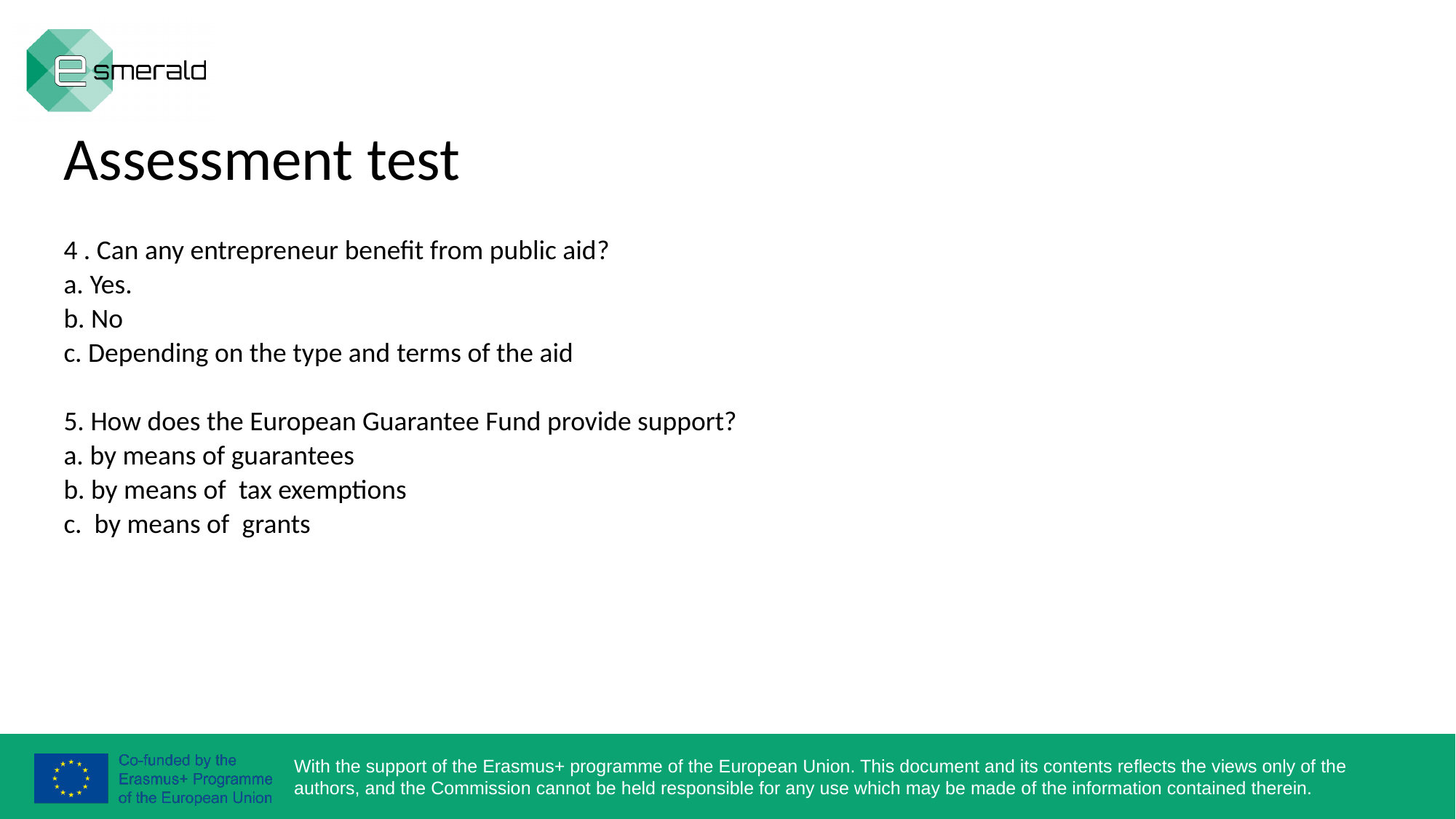

Assessment test

4 . Can any entrepreneur benefit from public aid?
a. Yes.
b. No
c. Depending on the type and terms of the aid

5. How does the European Guarantee Fund provide support?
a. by means of guarantees
b. by means of  tax exemptions
c.  by means of  grants